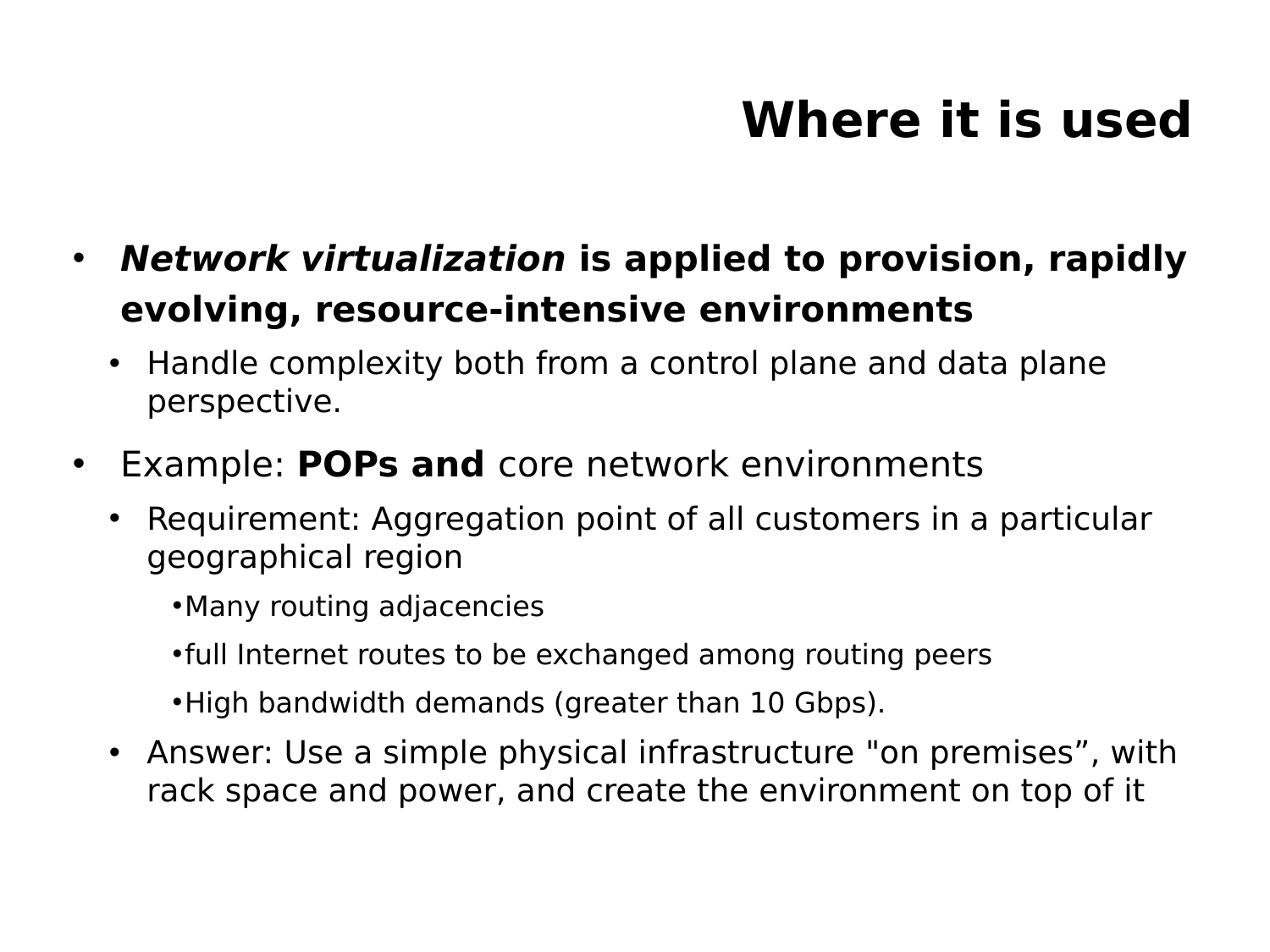

# Where it is used
Network virtualization is applied to provision, rapidly evolving, resource-intensive environments
Handle complexity both from a control plane and data plane perspective.
Example: POPs and core network environments
Requirement: Aggregation point of all customers in a particular geographical region
Many routing adjacencies
full Internet routes to be exchanged among routing peers
High bandwidth demands (greater than 10 Gbps).
Answer: Use a simple physical infrastructure "on premises”, with rack space and power, and create the environment on top of it